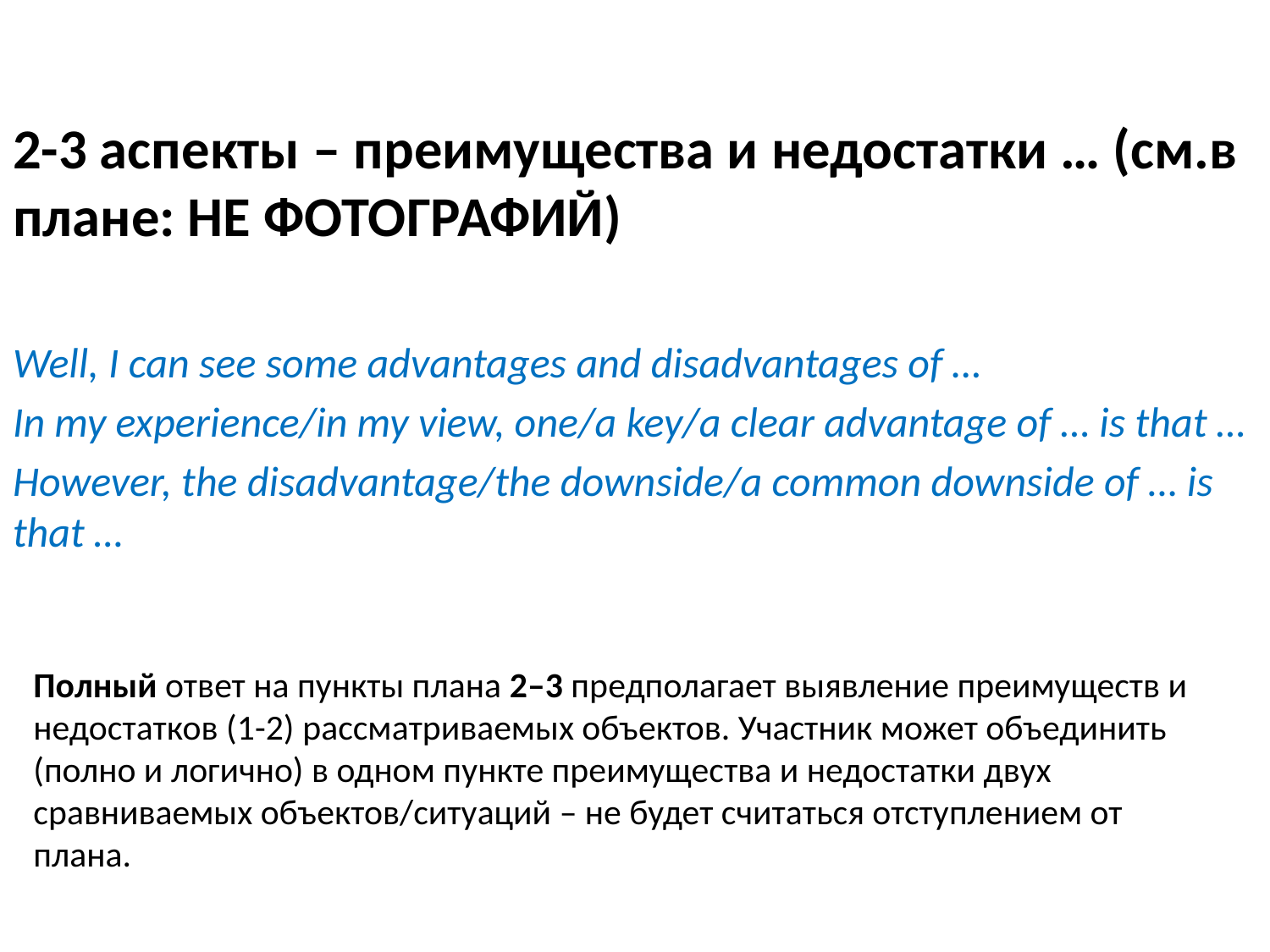

2-3 аспекты – преимущества и недостатки … (см.в плане: НЕ ФОТОГРАФИЙ)

Well, I can see some advantages and disadvantages of …
In my experience/in my view, one/a key/a clear advantage of … is that …
However, the disadvantage/the downside/a common downside of … is that …

Полный ответ на пункты плана 2–3 предполагает выявление преимуществ и недостатков (1-2) рассматриваемых объектов. Участник может объединить (полно и логично) в одном пункте преимущества и недостатки двух сравниваемых объектов/ситуаций – не будет считаться отступлением от плана.